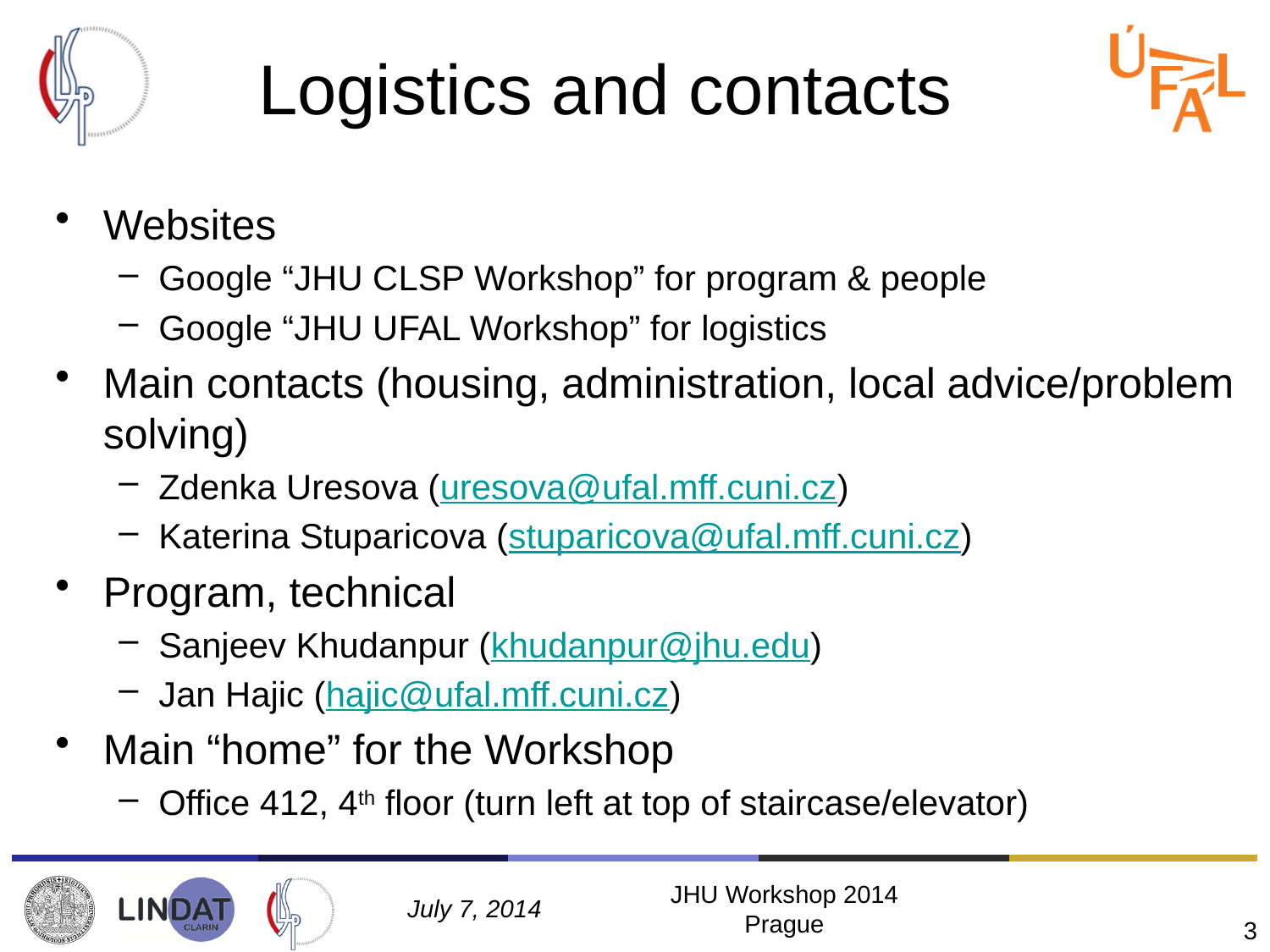

# Logistics and contacts
Websites
Google “JHU CLSP Workshop” for program & people
Google “JHU UFAL Workshop” for logistics
Main contacts (housing, administration, local advice/problem solving)
Zdenka Uresova (uresova@ufal.mff.cuni.cz)
Katerina Stuparicova (stuparicova@ufal.mff.cuni.cz)
Program, technical
Sanjeev Khudanpur (khudanpur@jhu.edu)
Jan Hajic (hajic@ufal.mff.cuni.cz)
Main “home” for the Workshop
Office 412, 4th floor (turn left at top of staircase/elevator)

JHU Workshop 2014 Prague
July 7, 2014
3